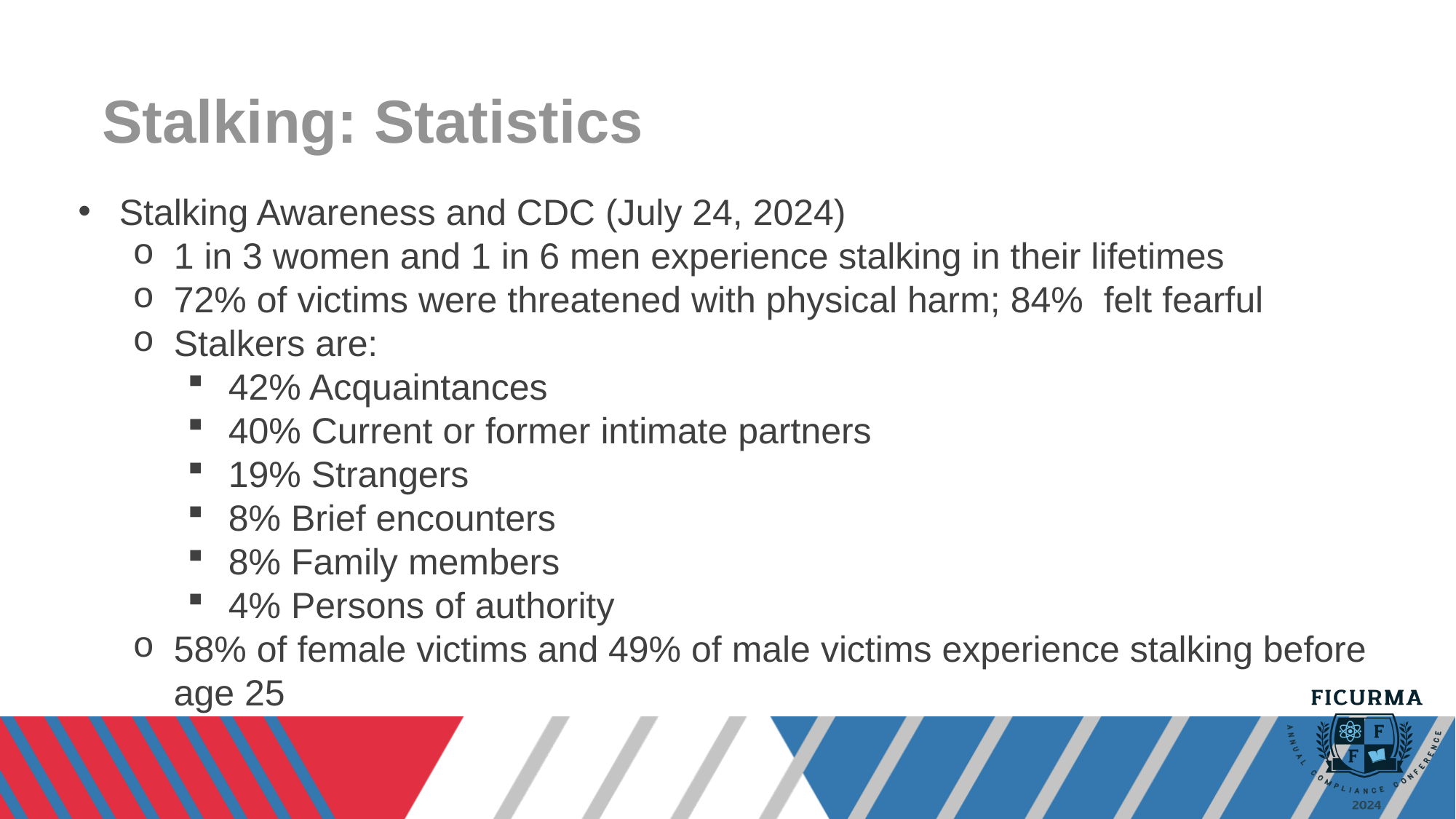

# Stalking: Statistics
Stalking Awareness and CDC (July 24, 2024)
1 in 3 women and 1 in 6 men experience stalking in their lifetimes
72% of victims were threatened with physical harm; 84%  felt fearful
Stalkers are:
42% Acquaintances
40% Current or former intimate partners
19% Strangers
8% Brief encounters
8% Family members
4% Persons of authority
58% of female victims and 49% of male victims experience stalking before age 25